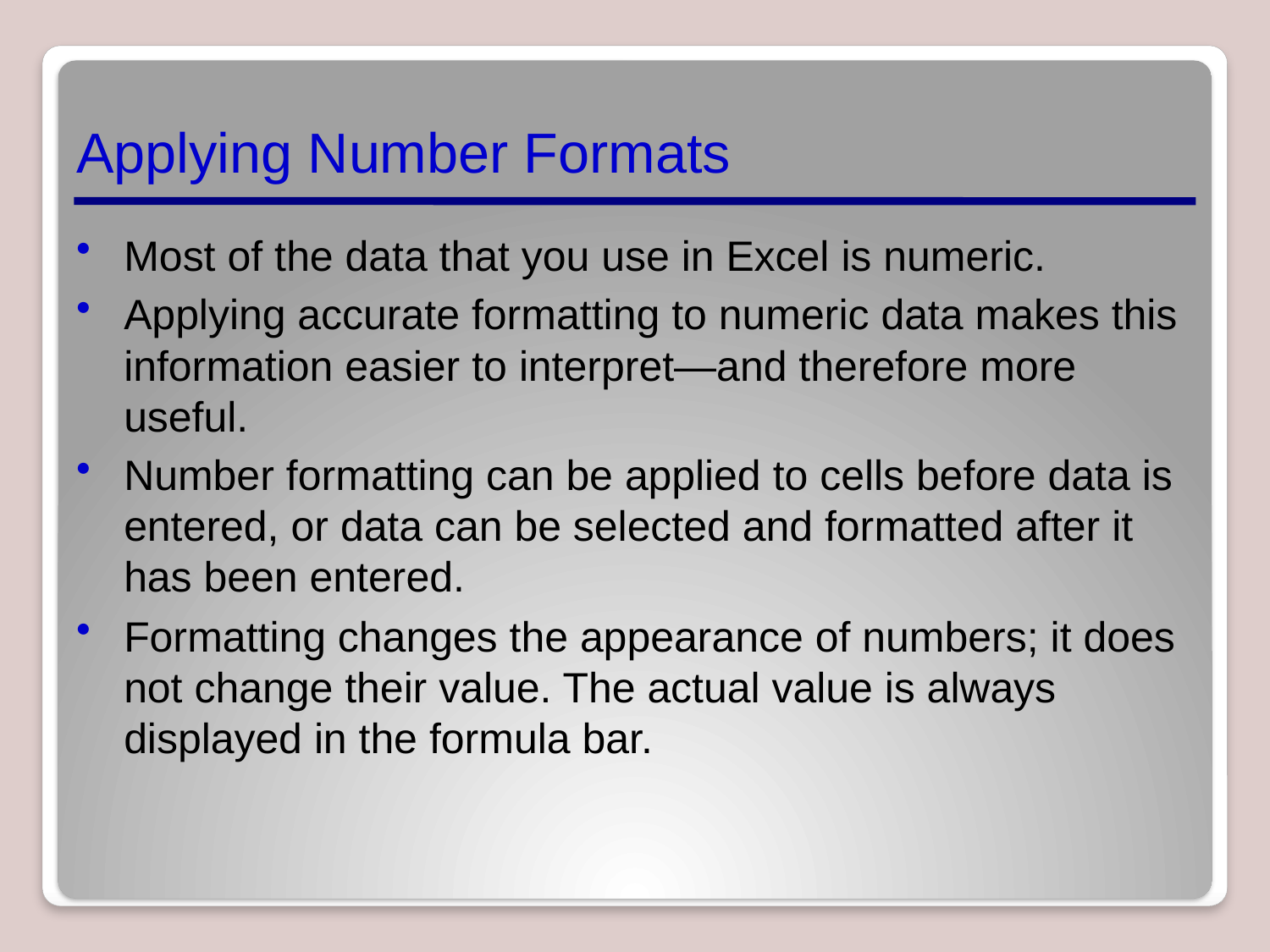

# Applying Number Formats
Most of the data that you use in Excel is numeric.
Applying accurate formatting to numeric data makes this information easier to interpret—and therefore more useful.
Number formatting can be applied to cells before data is entered, or data can be selected and formatted after it has been entered.
Formatting changes the appearance of numbers; it does not change their value. The actual value is always displayed in the formula bar.